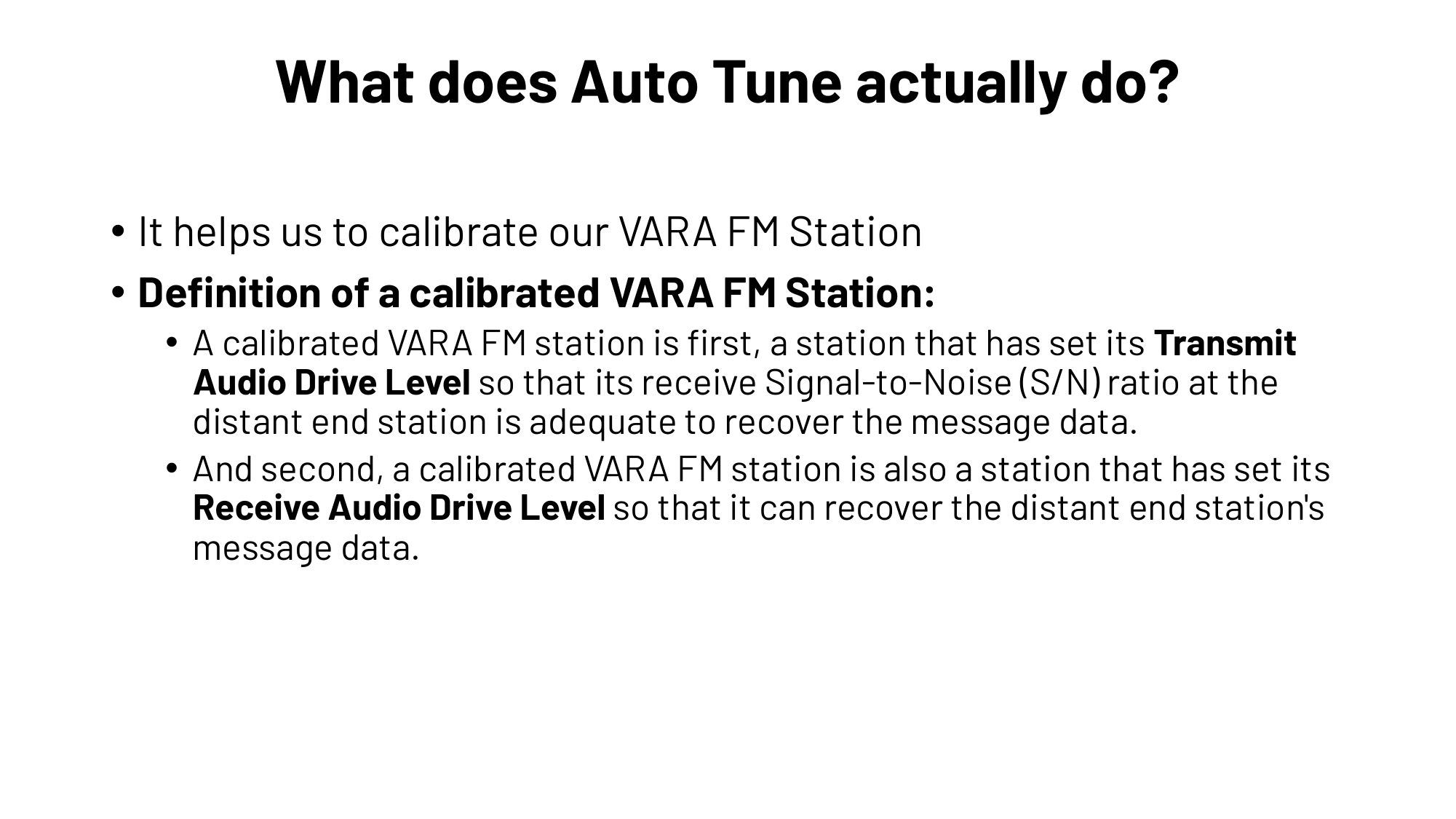

# What does Auto Tune actually do?
It helps us to calibrate our VARA FM Station
Definition of a calibrated VARA FM Station:
A calibrated VARA FM station is first, a station that has set its Transmit Audio Drive Level so that its receive Signal-to-Noise (S/N) ratio at the distant end station is adequate to recover the message data.
And second, a calibrated VARA FM station is also a station that has set its Receive Audio Drive Level so that it can recover the distant end station's message data.